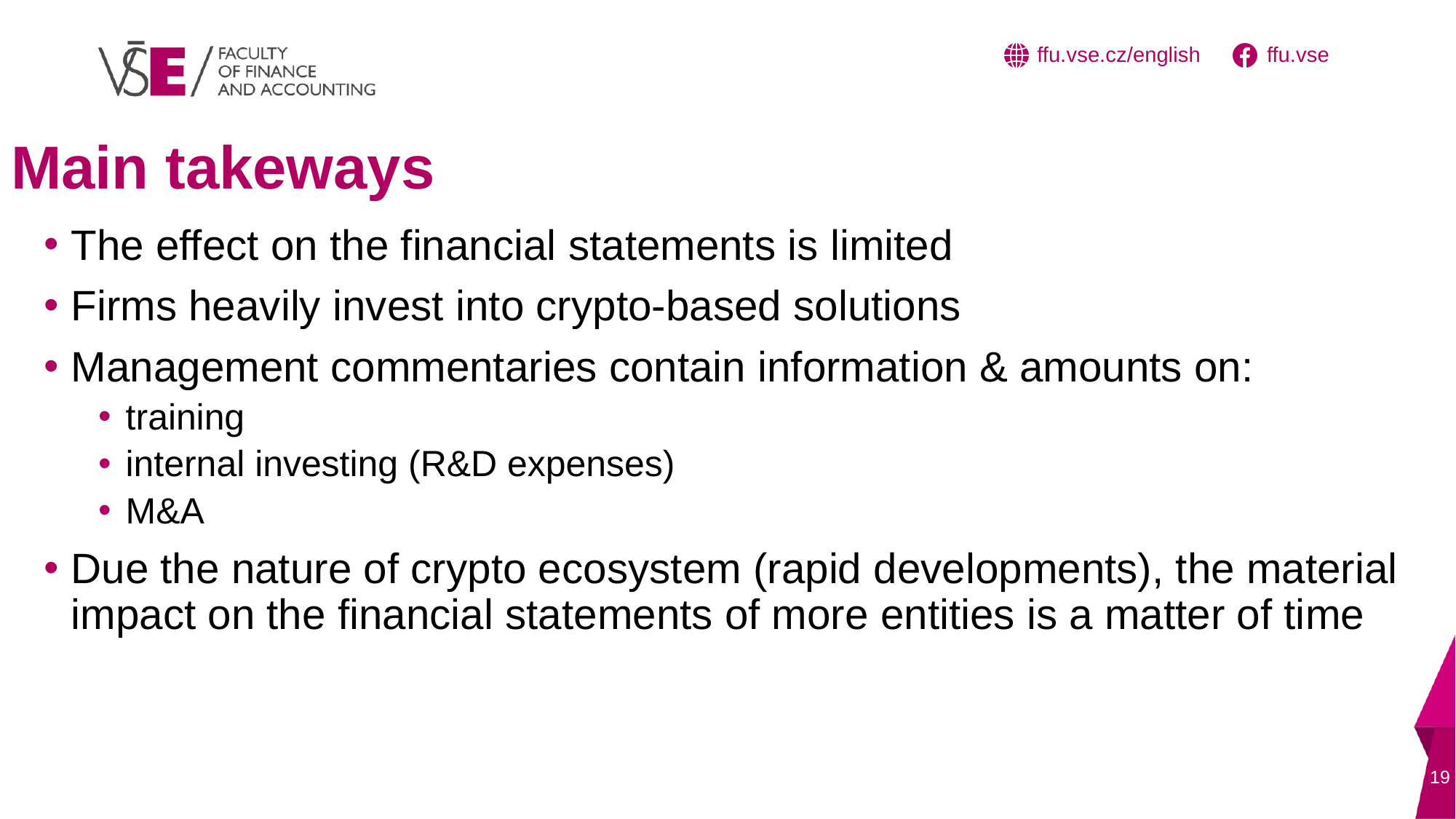

# Main takeways
The effect on the financial statements is limited
Firms heavily invest into crypto-based solutions
Management commentaries contain information & amounts on:
training
internal investing (R&D expenses)
M&A
Due the nature of crypto ecosystem (rapid developments), the material impact on the financial statements of more entities is a matter of time